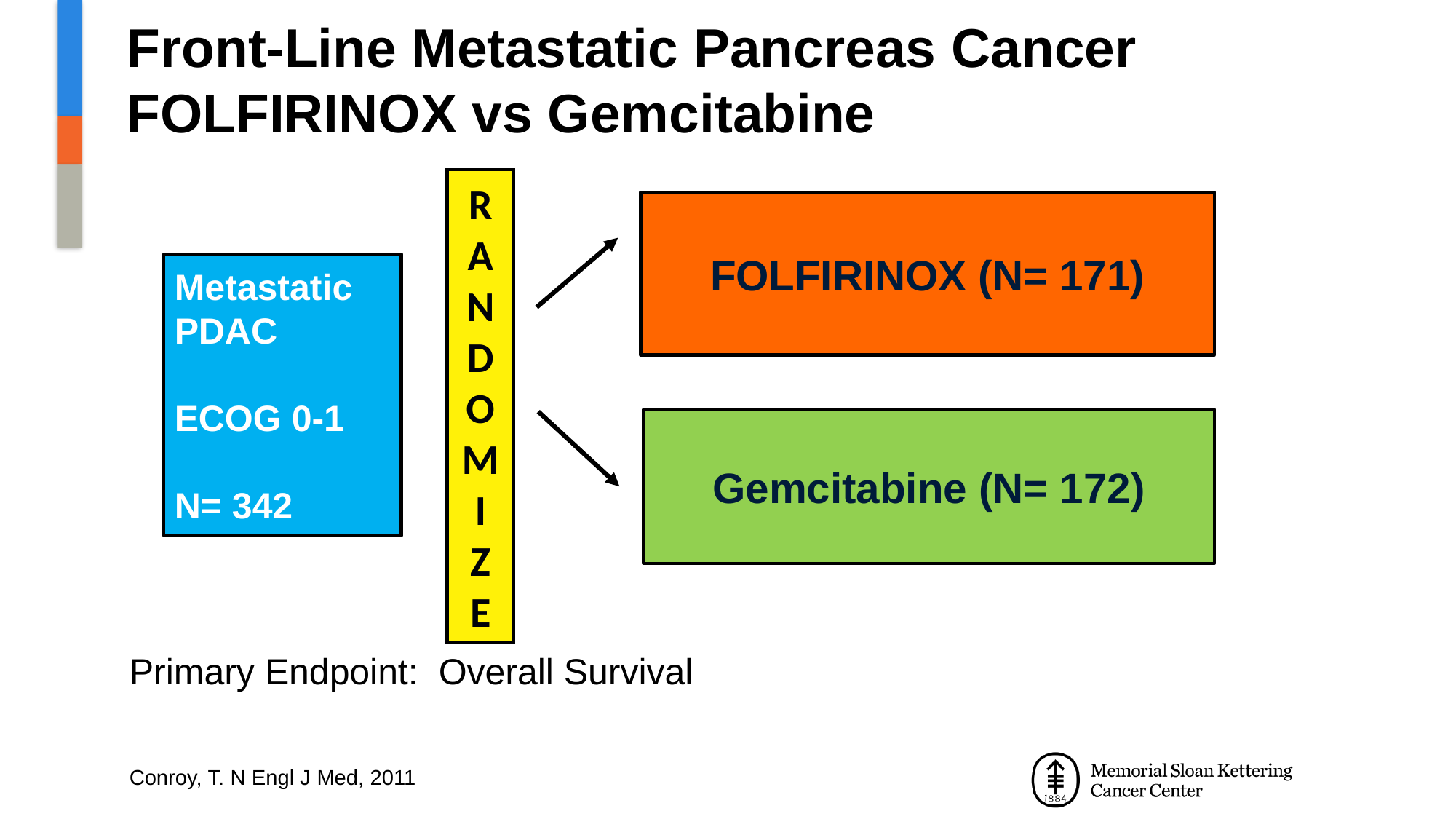

# Front-Line Metastatic Pancreas Cancer FOLFIRINOX vs Gemcitabine
R
A
N
D
O
M
I
Z
E
FOLFIRINOX (N= 171)
Metastatic PDAC

ECOG 0-1

N= 342
Gemcitabine (N= 172)
Primary Endpoint:  Overall Survival
Conroy, T. N Engl J Med, 2011